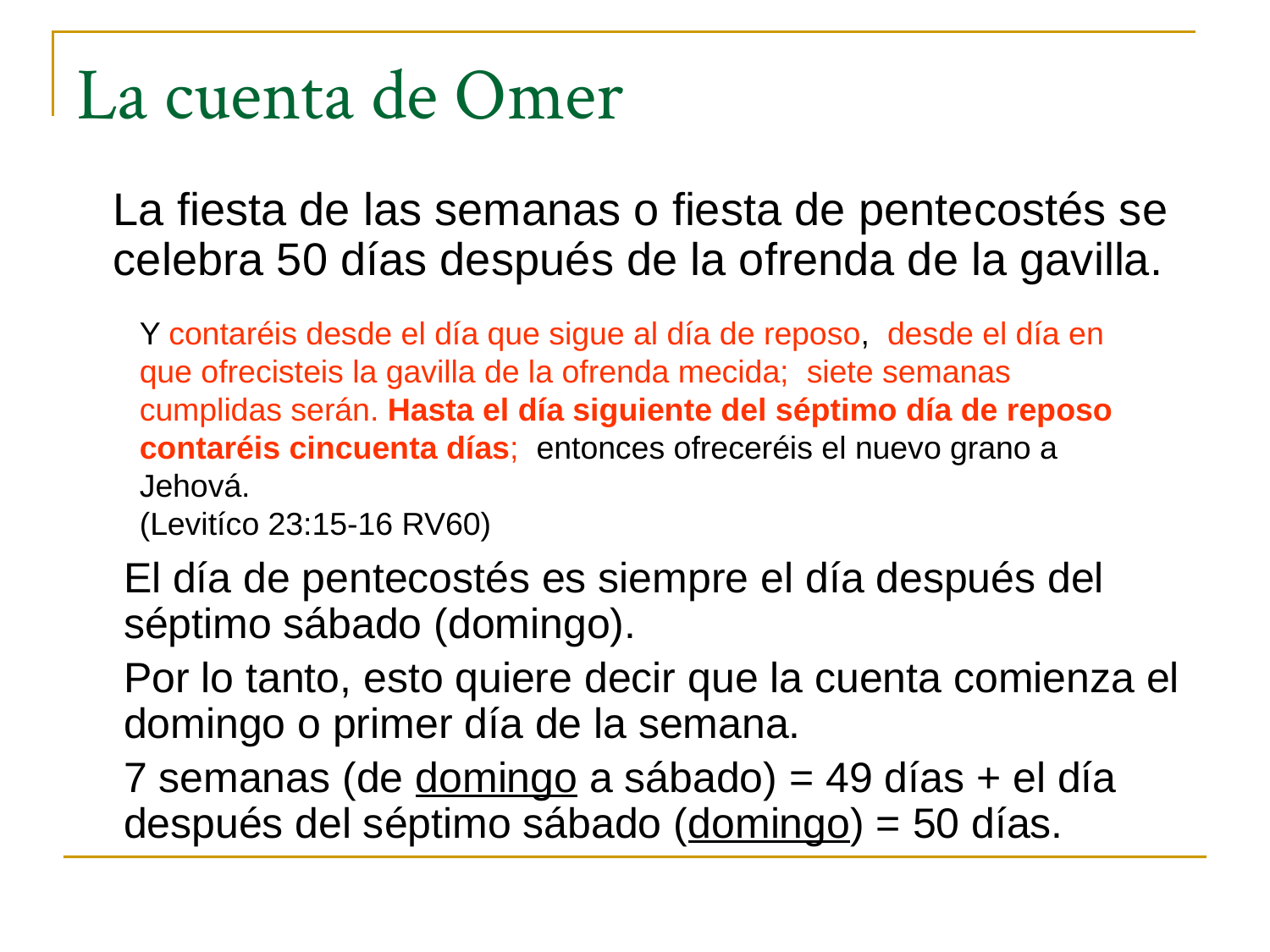

# La cuenta de Omer
	La fiesta de las semanas o fiesta de pentecostés se celebra 50 días después de la ofrenda de la gavilla.
Y contaréis desde el día que sigue al día de reposo,  desde el día en que ofrecisteis la gavilla de la ofrenda mecida;  siete semanas cumplidas serán. Hasta el día siguiente del séptimo día de reposo contaréis cincuenta días;  entonces ofreceréis el nuevo grano a Jehová.
(Levitíco 23:15-16 RV60)

	El día de pentecostés es siempre el día después del séptimo sábado (domingo).
	Por lo tanto, esto quiere decir que la cuenta comienza el domingo o primer día de la semana.
	7 semanas (de domingo a sábado) = 49 días + el día después del séptimo sábado (domingo) = 50 días.